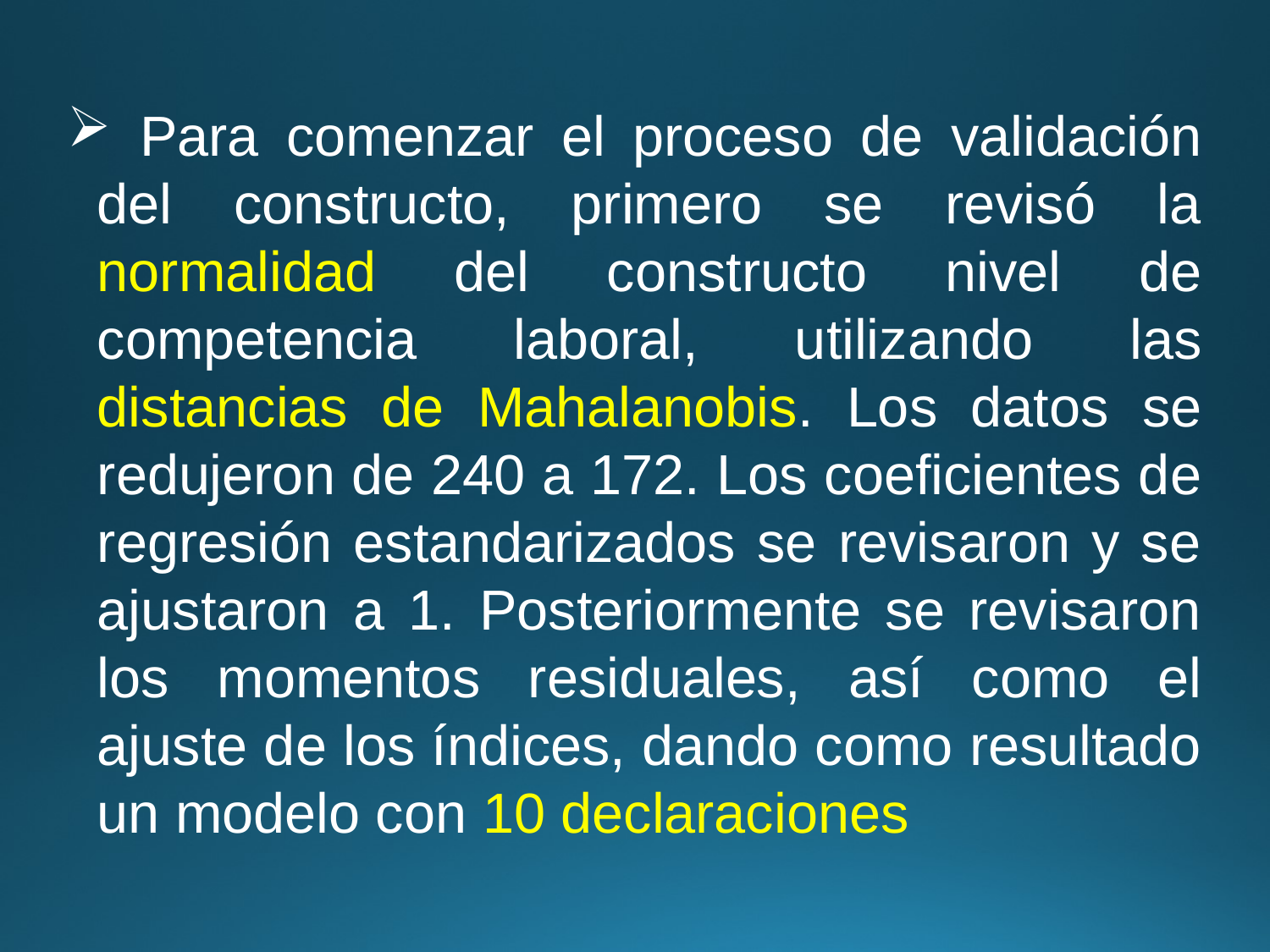

Para comenzar el proceso de validación del constructo, primero se revisó la normalidad del constructo nivel de competencia laboral, utilizando las distancias de Mahalanobis. Los datos se redujeron de 240 a 172. Los coeficientes de regresión estandarizados se revisaron y se ajustaron a 1. Posteriormente se revisaron los momentos residuales, así como el ajuste de los índices, dando como resultado un modelo con 10 declaraciones